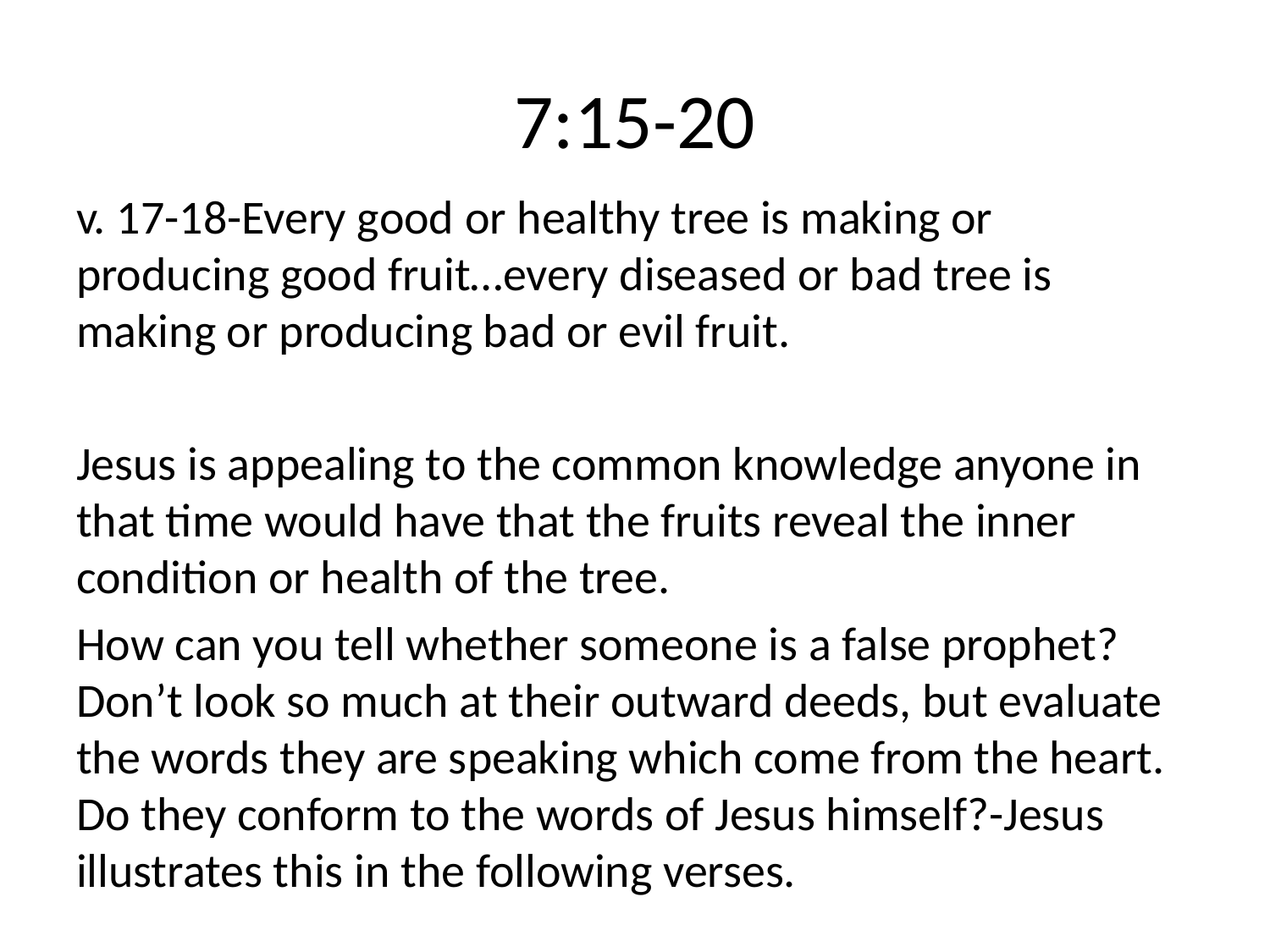

# 7:15-20
v. 17-18-Every good or healthy tree is making or producing good fruit…every diseased or bad tree is making or producing bad or evil fruit.

Jesus is appealing to the common knowledge anyone in that time would have that the fruits reveal the inner condition or health of the tree.
How can you tell whether someone is a false prophet?  Don’t look so much at their outward deeds, but evaluate the words they are speaking which come from the heart.  Do they conform to the words of Jesus himself?-Jesus illustrates this in the following verses.